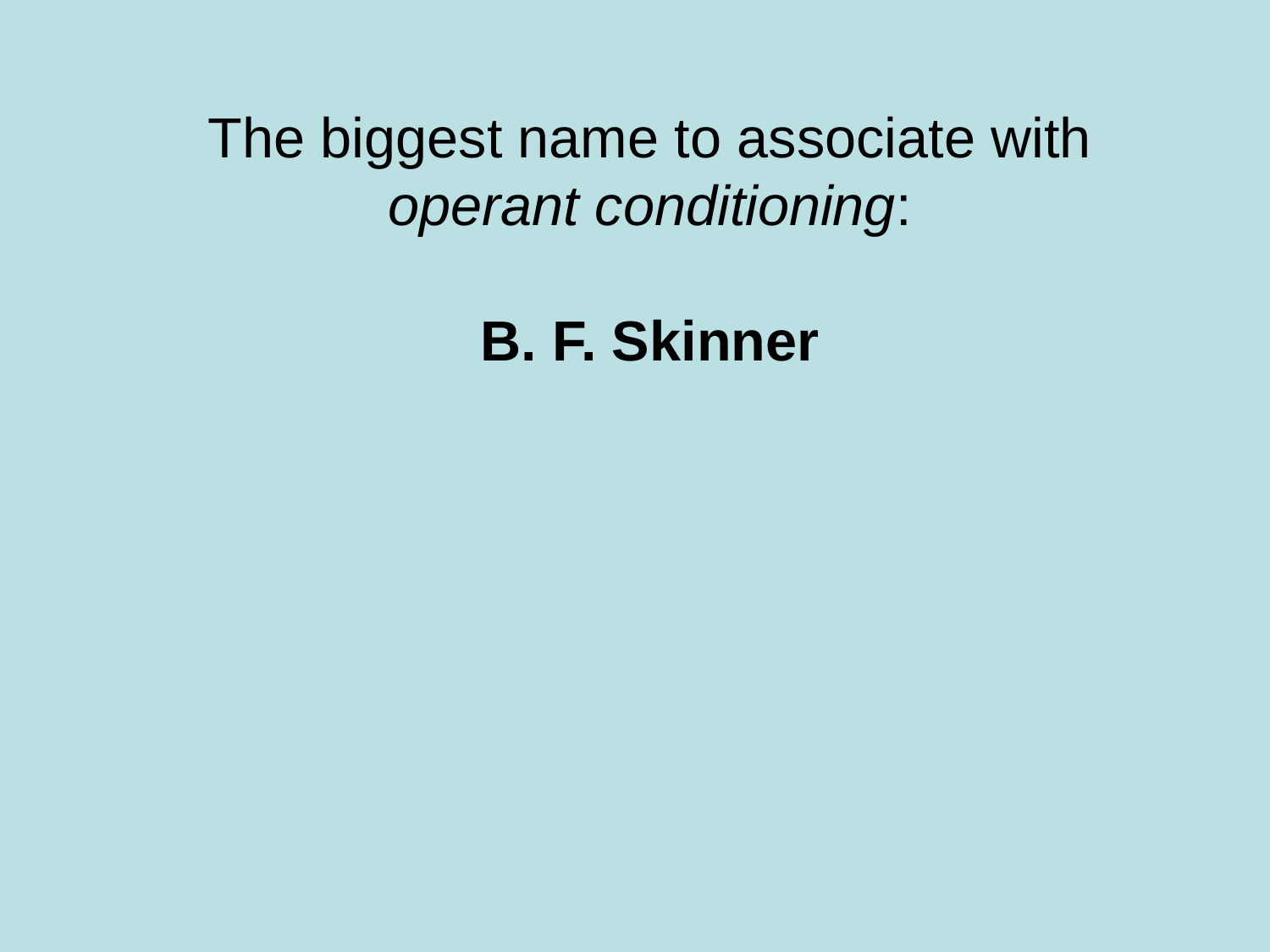

The biggest name to associate with
operant conditioning:

B. F. Skinner